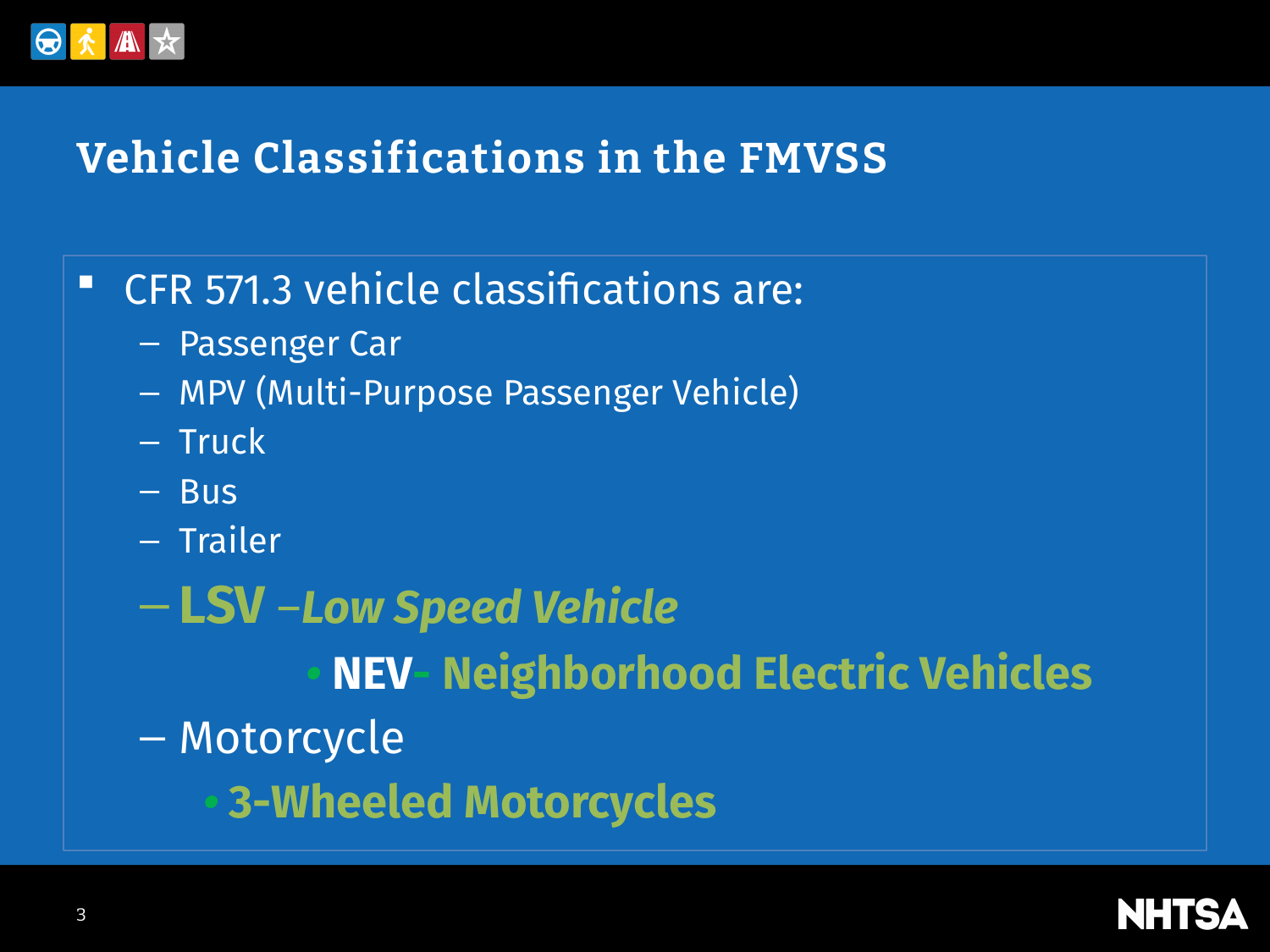

# Vehicle Classifications in the FMVSS
CFR 571.3 vehicle classifications are:
Passenger Car
MPV (Multi-Purpose Passenger Vehicle)
Truck
Bus
Trailer
LSV –Low Speed Vehicle
		• NEV- Neighborhood Electric Vehicles
Motorcycle
• 3-Wheeled Motorcycles
3